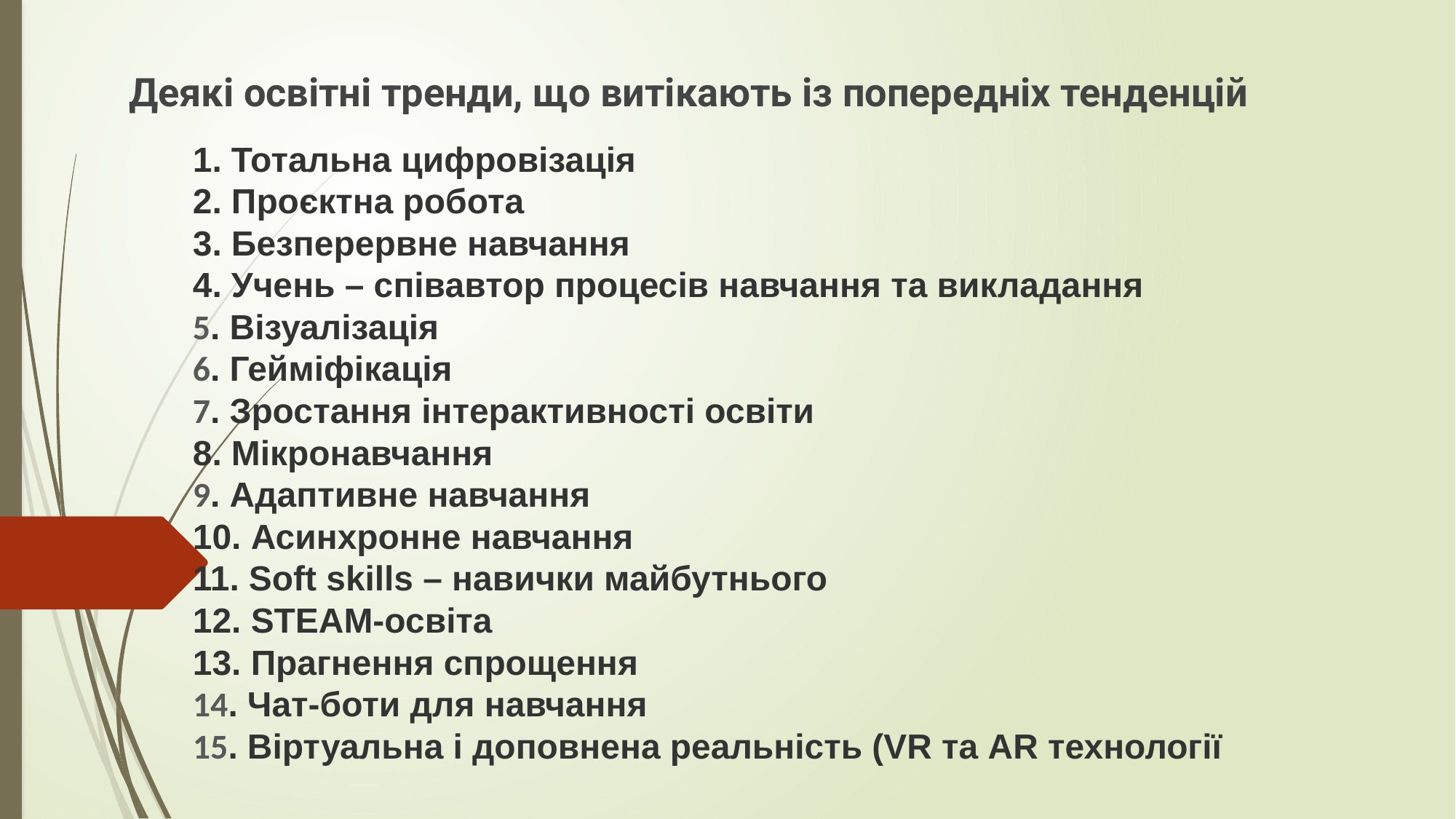

# Деякі освітні тренди, що витікають із попередніх тенденцій
1. Тотальна цифровізація
2. Проєктна робота
3. Безперервне навчання
4. Учень – співавтор процесів навчання та викладання
5. Візуалізація
6. Гейміфікація
7. Зростання інтерактивності освіти
8. Мікронавчання
9. Адаптивне навчання
10. Асинхронне навчання
11. Soft skills – навички майбутнього
12. STEAM-освіта
13. Прагнення спрощення
14. Чат-боти для навчання
15. Віртуальна і доповнена реальність (VR та AR технології